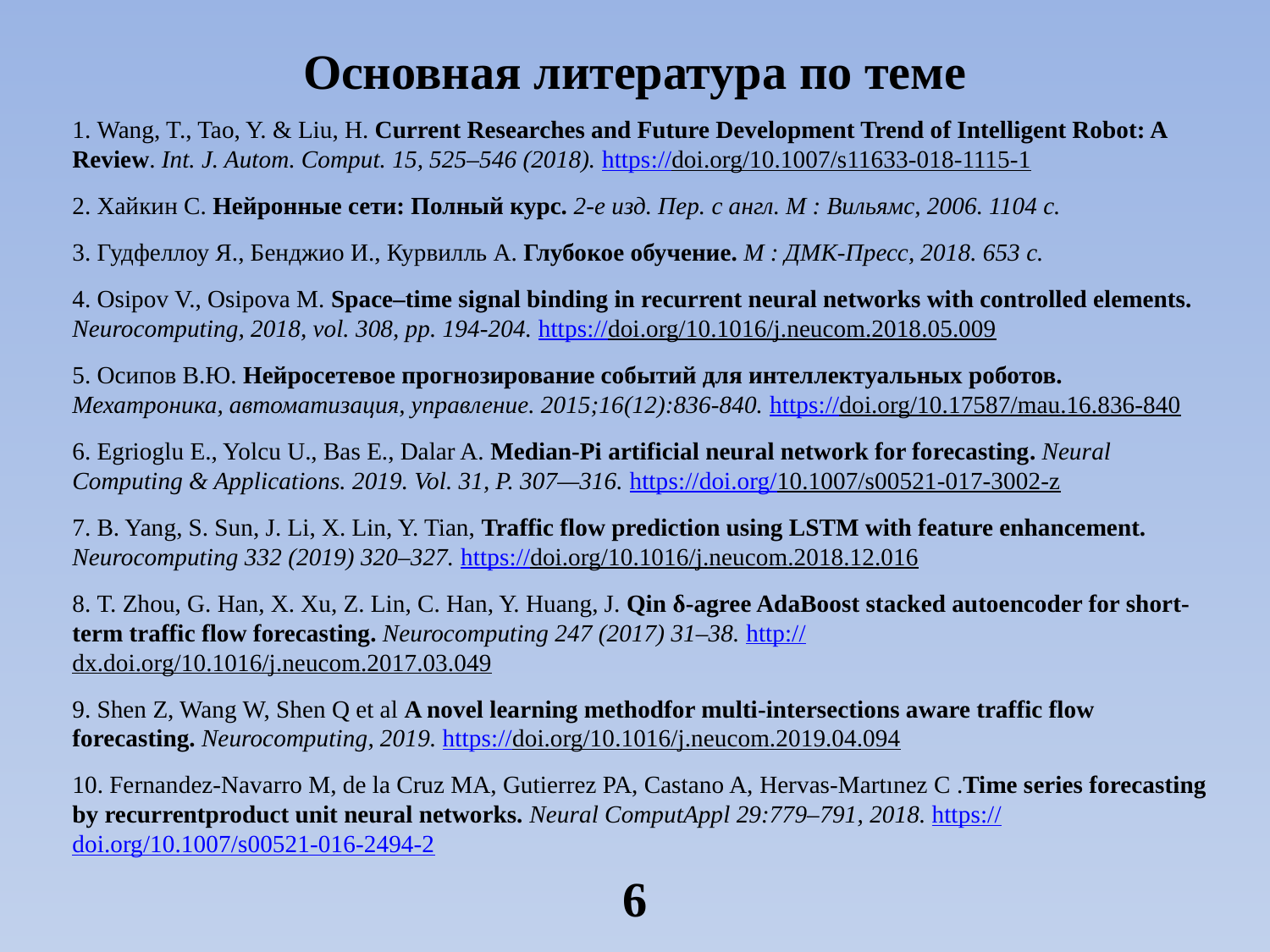

Основная литература по теме
# 1. Wang, T., Tao, Y. & Liu, H. Current Researches and Future Development Trend of Intelligent Robot: A Review. Int. J. Autom. Comput. 15, 525–546 (2018). https://doi.org/10.1007/s11633-018-1115-1 2. Хайкин С. Нейронные сети: Полный курс. 2-е изд. Пер. с англ. М : Вильямс, 2006. 1104 с. 3. Гудфеллоу Я., Бенджио И., Курвилль А. Глубокое обучение. М : ДМК-Пресс, 2018. 653 с. 4. Osipov V., Osipova M. Space–time signal binding in recurrent neural networks with controlled elements. Neurocomputing, 2018, vol. 308, pp. 194-204. https://doi.org/10.1016/j.neucom.2018.05.009 5. Осипов В.Ю. Нейросетевое прогнозирование событий для интеллектуальных роботов. Мехатроника, автоматизация, управление. 2015;16(12):836-840. https://doi.org/10.17587/mau.16.836-840 6. Egrioglu E., Yolcu U., Bas E., Dalar A. Median-Pi artificial neural network for forecasting. Neural Computing & Applications. 2019. Vol. 31, P. 307—316. https://doi.org/10.1007/s00521-017-3002-z 7. B. Yang, S. Sun, J. Li, X. Lin, Y. Tian, Traffic flow prediction using LSTM with feature enhancement. Neurocomputing 332 (2019) 320–327. https://doi.org/10.1016/j.neucom.2018.12.016 8. T. Zhou, G. Han, X. Xu, Z. Lin, C. Han, Y. Huang, J. Qin δ-agree AdaBoost stacked autoencoder for short-term traffic flow forecasting. Neurocomputing 247 (2017) 31–38. http://dx.doi.org/10.1016/j.neucom.2017.03.049 9. Shen Z, Wang W, Shen Q et al A novel learning methodfor multi-intersections aware traffic flow forecasting. Neurocomputing, 2019. https://doi.org/10.1016/j.neucom.2019.04.094 10. Fernandez-Navarro M, de la Cruz MA, Gutierrez PA, Castano A, Hervas-Martınez C .Time series forecasting by recurrentproduct unit neural networks. Neural ComputAppl 29:779–791, 2018. https://doi.org/10.1007/s00521-016-2494-2
6